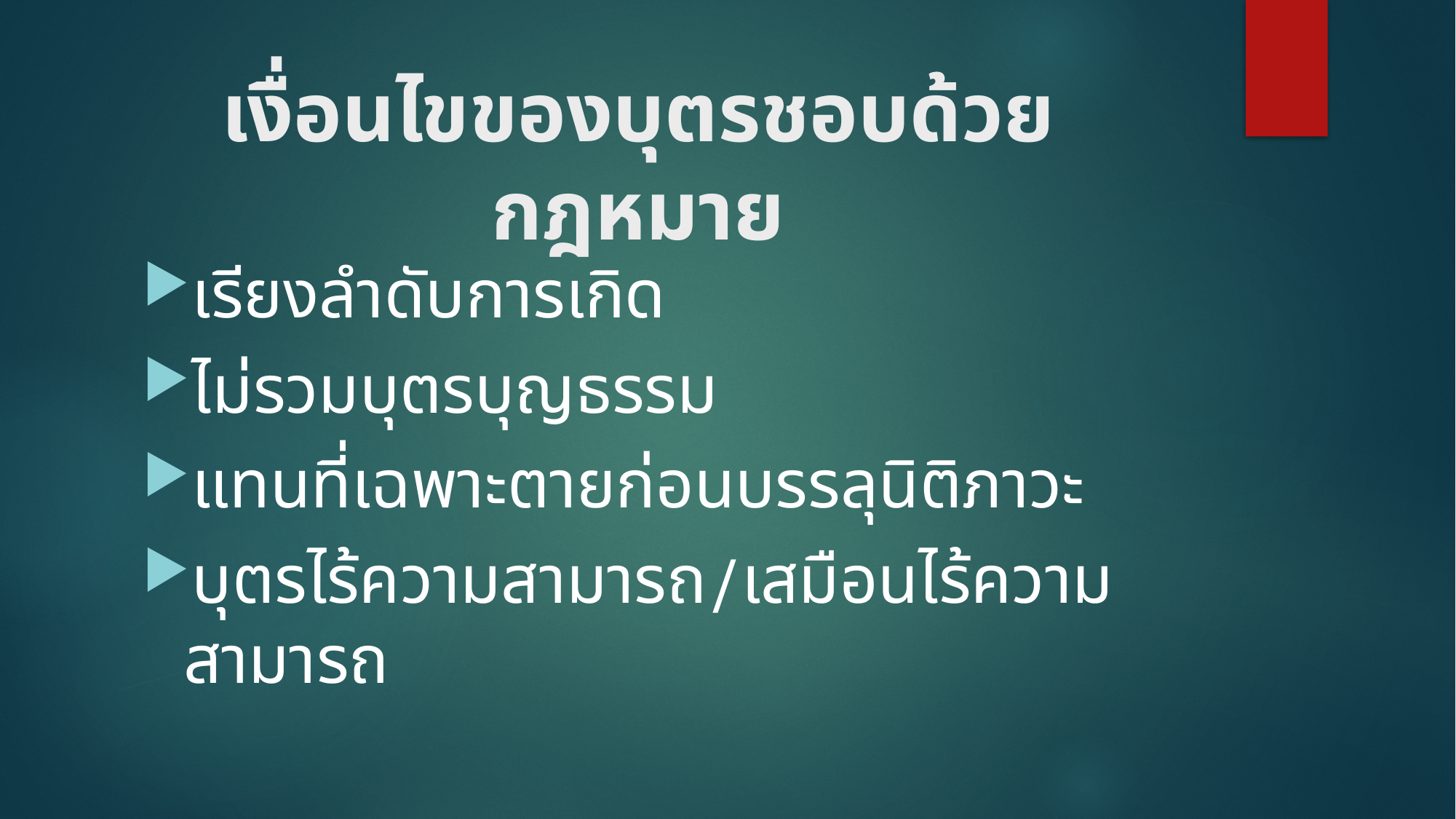

# เงื่อนไขของบุตรชอบด้วยกฎหมาย
เรียงลำดับการเกิด
ไม่รวมบุตรบุญธรรม
แทนที่เฉพาะตายก่อนบรรลุนิติภาวะ
บุตรไร้ความสามารถ/เสมือนไร้ความสามารถ